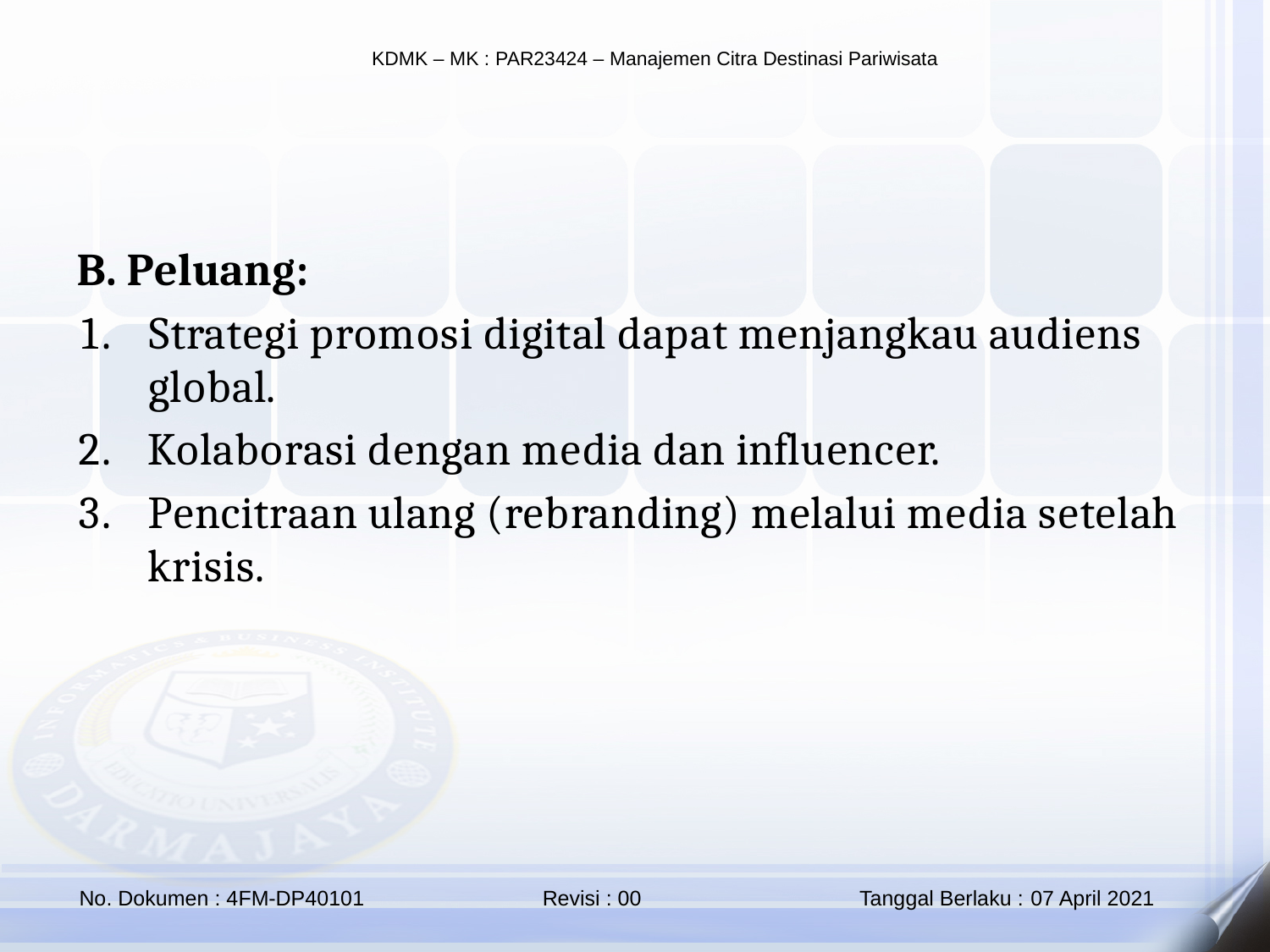

B. Peluang:
Strategi promosi digital dapat menjangkau audiens global.
Kolaborasi dengan media dan influencer.
Pencitraan ulang (rebranding) melalui media setelah krisis.